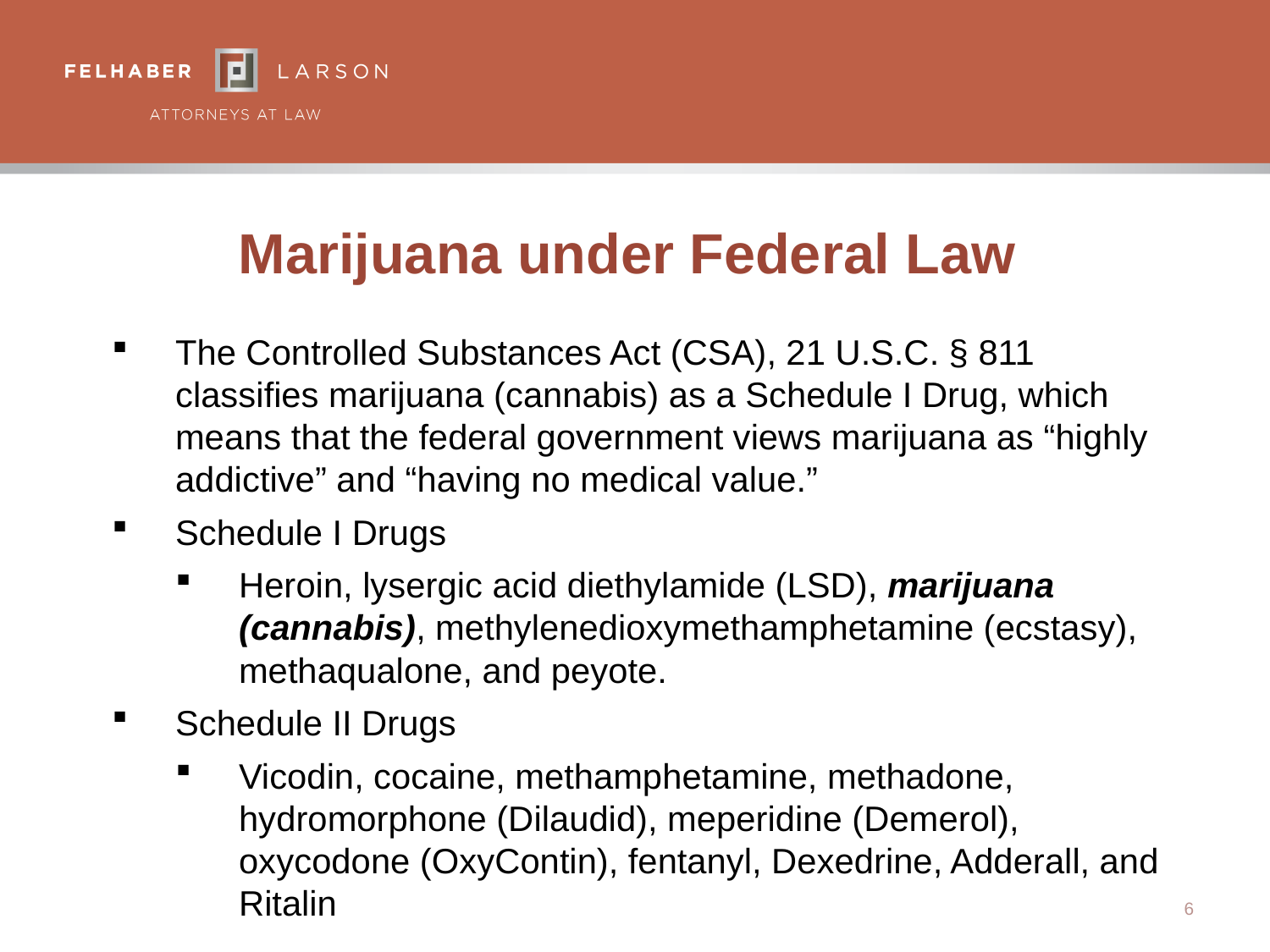

# Marijuana under Federal Law
The Controlled Substances Act (CSA), 21 U.S.C. § 811 classifies marijuana (cannabis) as a Schedule I Drug, which means that the federal government views marijuana as “highly addictive” and “having no medical value.”
Schedule I Drugs
Heroin, lysergic acid diethylamide (LSD), marijuana (cannabis), methylenedioxymethamphetamine (ecstasy), methaqualone, and peyote.
Schedule II Drugs
Vicodin, cocaine, methamphetamine, methadone, hydromorphone (Dilaudid), meperidine (Demerol), oxycodone (OxyContin), fentanyl, Dexedrine, Adderall, and Ritalin

6